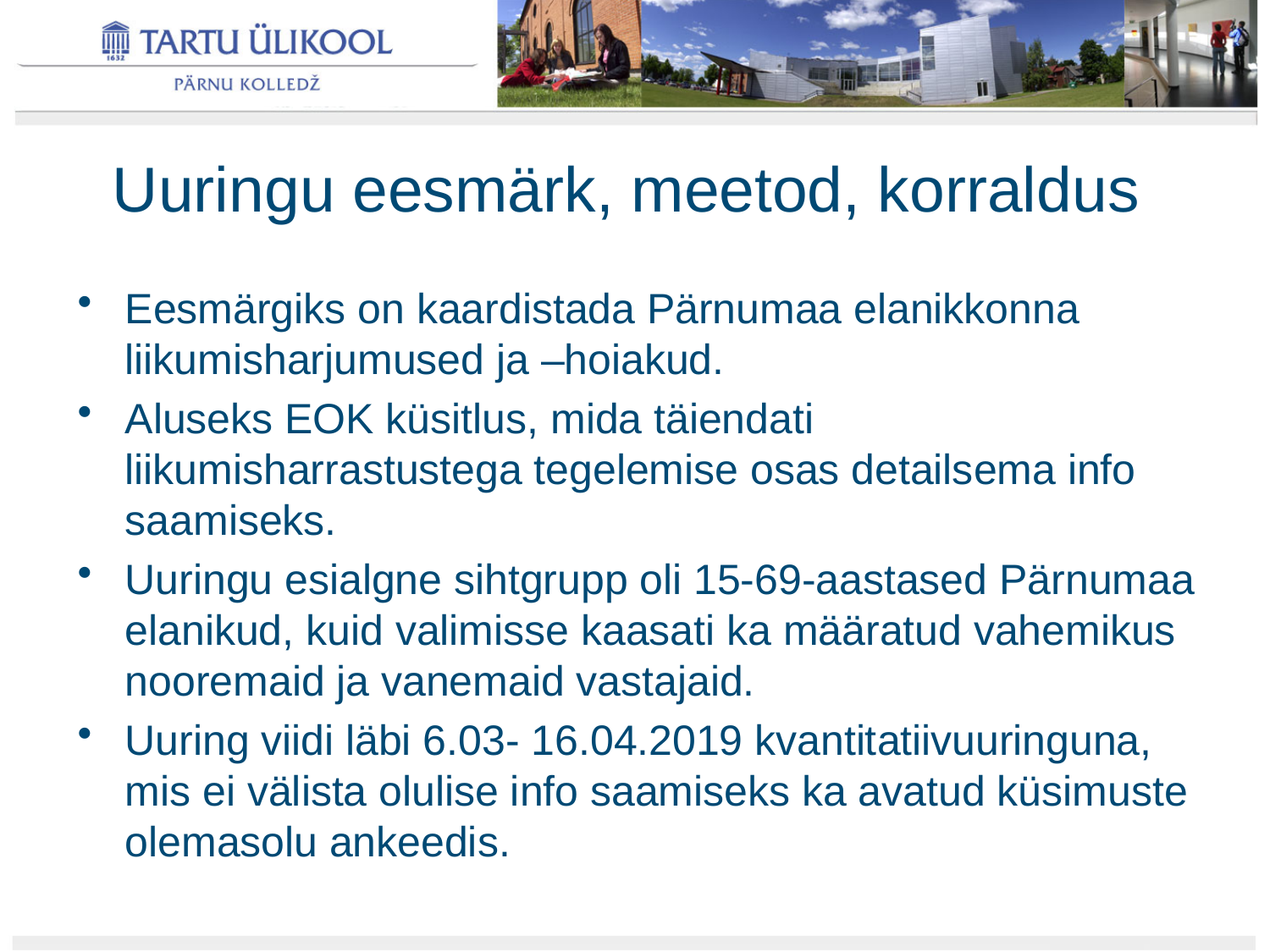

# Uuringu eesmärk, meetod, korraldus
Eesmärgiks on kaardistada Pärnumaa elanikkonna liikumisharjumused ja –hoiakud.
Aluseks EOK küsitlus, mida täiendati liikumisharrastustega tegelemise osas detailsema info saamiseks.
Uuringu esialgne sihtgrupp oli 15-69-aastased Pärnumaa elanikud, kuid valimisse kaasati ka määratud vahemikus nooremaid ja vanemaid vastajaid.
Uuring viidi läbi 6.03- 16.04.2019 kvantitatiivuuringuna, mis ei välista olulise info saamiseks ka avatud küsimuste olemasolu ankeedis.